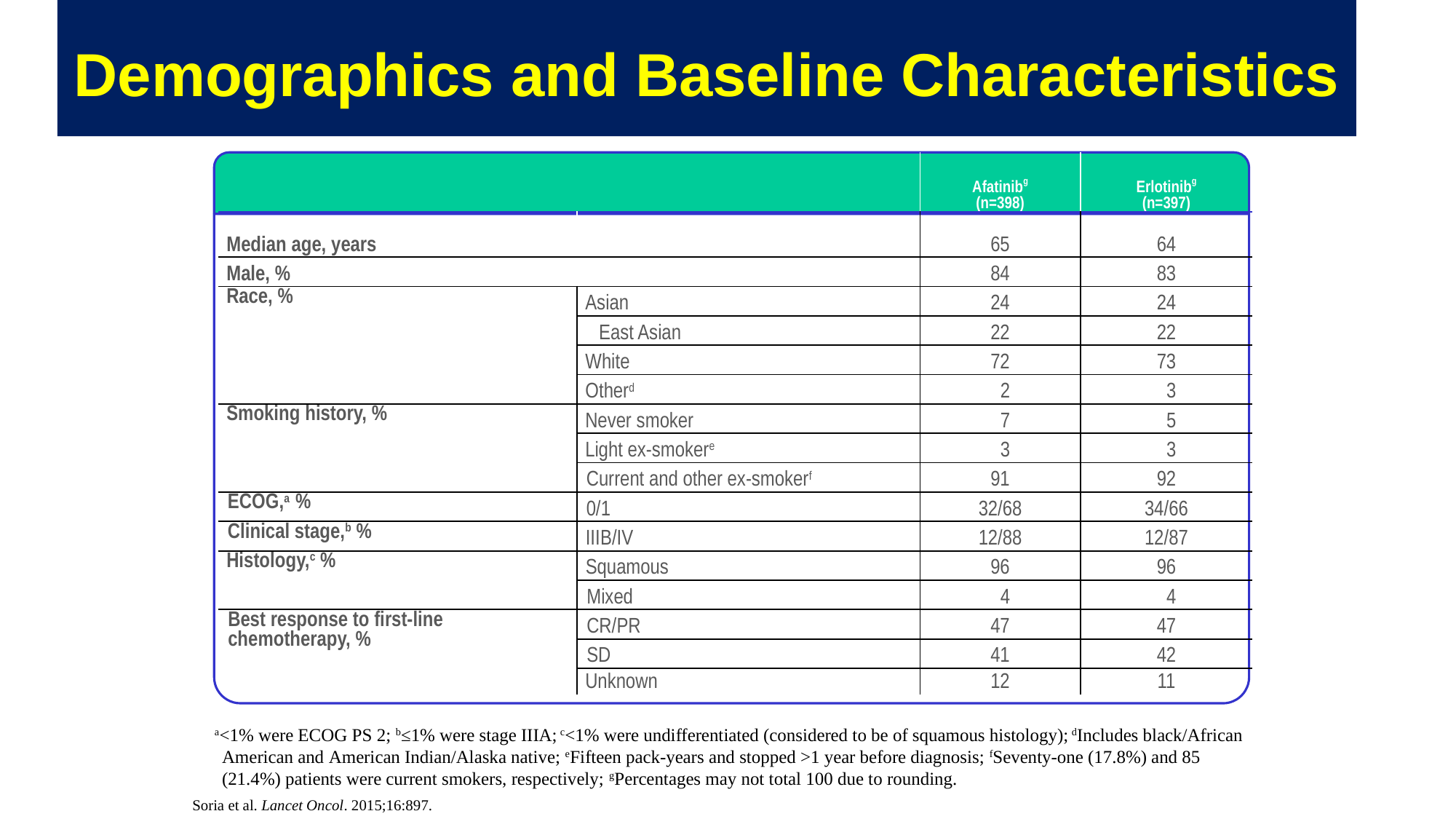

# Demographics and Baseline Characteristics

|  |  | Afatinibg (n=398) | Erlotinibg (n=397) |
| --- | --- | --- | --- |
| Median age, years |  | 65 | 64 |
| Male, % |  | 84 | 83 |
| Race, % | Asian | 24 | 24 |
|  | East Asian | 22 | 22 |
|  | White | 72 | 73 |
|  | Otherd | 2 | 3 |
| Smoking history, % | Never smoker | 7 | 5 |
|  | Light ex-smokere | 3 | 3 |
|  | Current and other ex-smokerf | 91 | 92 |
| ECOG,a % | 0/1 | 32/68 | 34/66 |
| Clinical stage,b % | IIIB/IV | 12/88 | 12/87 |
| Histology,c % | Squamous | 96 | 96 |
|  | Mixed | 4 | 4 |
| Best response to first-line chemotherapy, % | CR/PR | 47 | 47 |
|  | SD | 41 | 42 |
|  | Unknown | 12 | 11 |
a<1% were ECOG PS 2; b≤1% were stage IIIA; c<1% were undifferentiated (considered to be of squamous histology); dIncludes black/African American and American Indian/Alaska native; eFifteen pack-years and stopped >1 year before diagnosis; fSeventy-one (17.8%) and 85 (21.4%) patients were current smokers, respectively; gPercentages may not total 100 due to rounding.
Soria et al. Lancet Oncol. 2015;16:897.